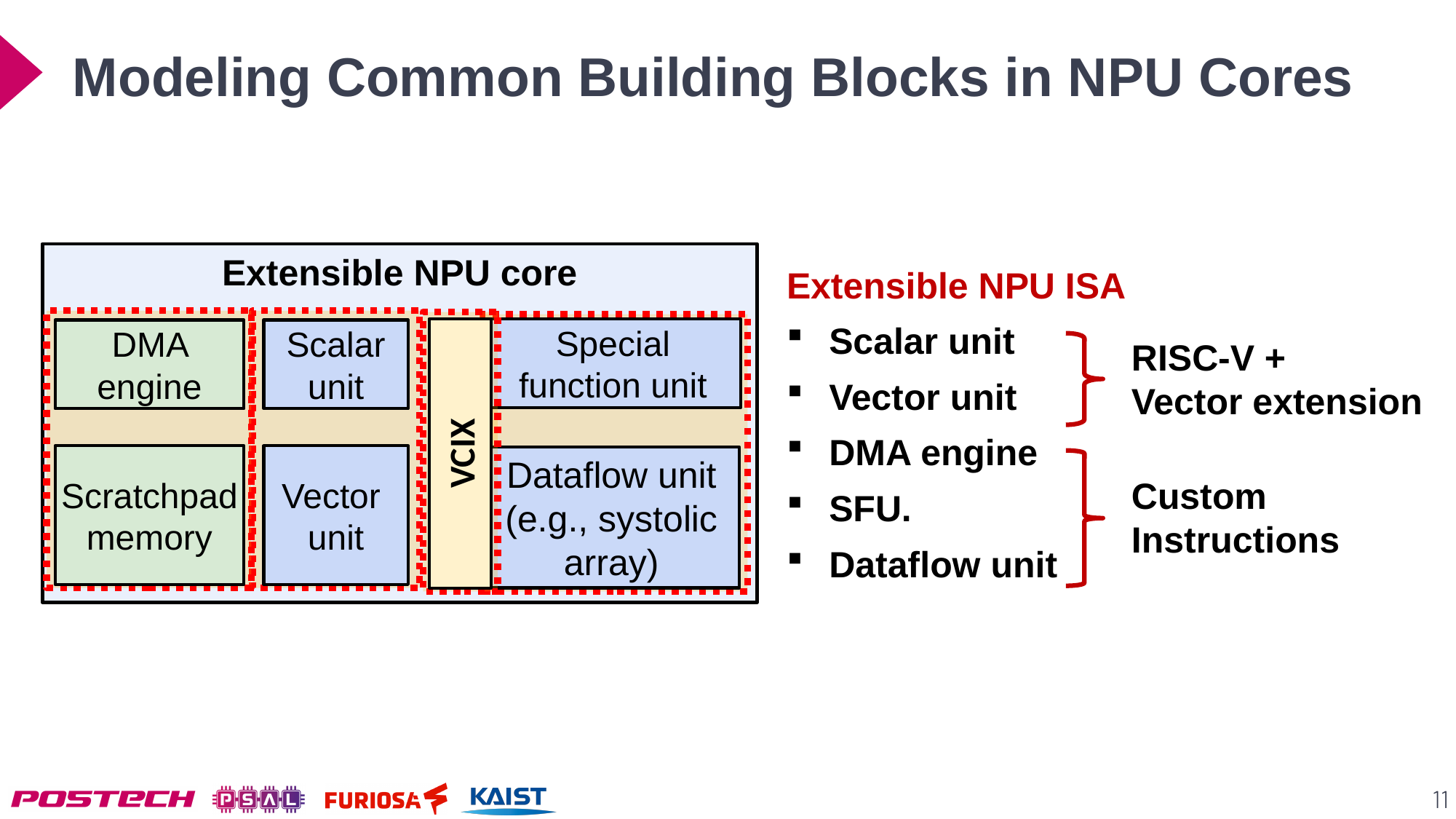

# Modeling Common Building Blocks in NPU Cores

Extensible NPU core
Extensible NPU ISA
Scalar unit
Vector unit
DMA engine
SFU.
Dataflow unit
RISC-V +
Vector extension

Custom
Instructions

Special function unit
Dataflow unit (e.g., systolic array)
DMA engine
Scratchpad memory
Scalar
unit
VCIX
Vector
unit
11